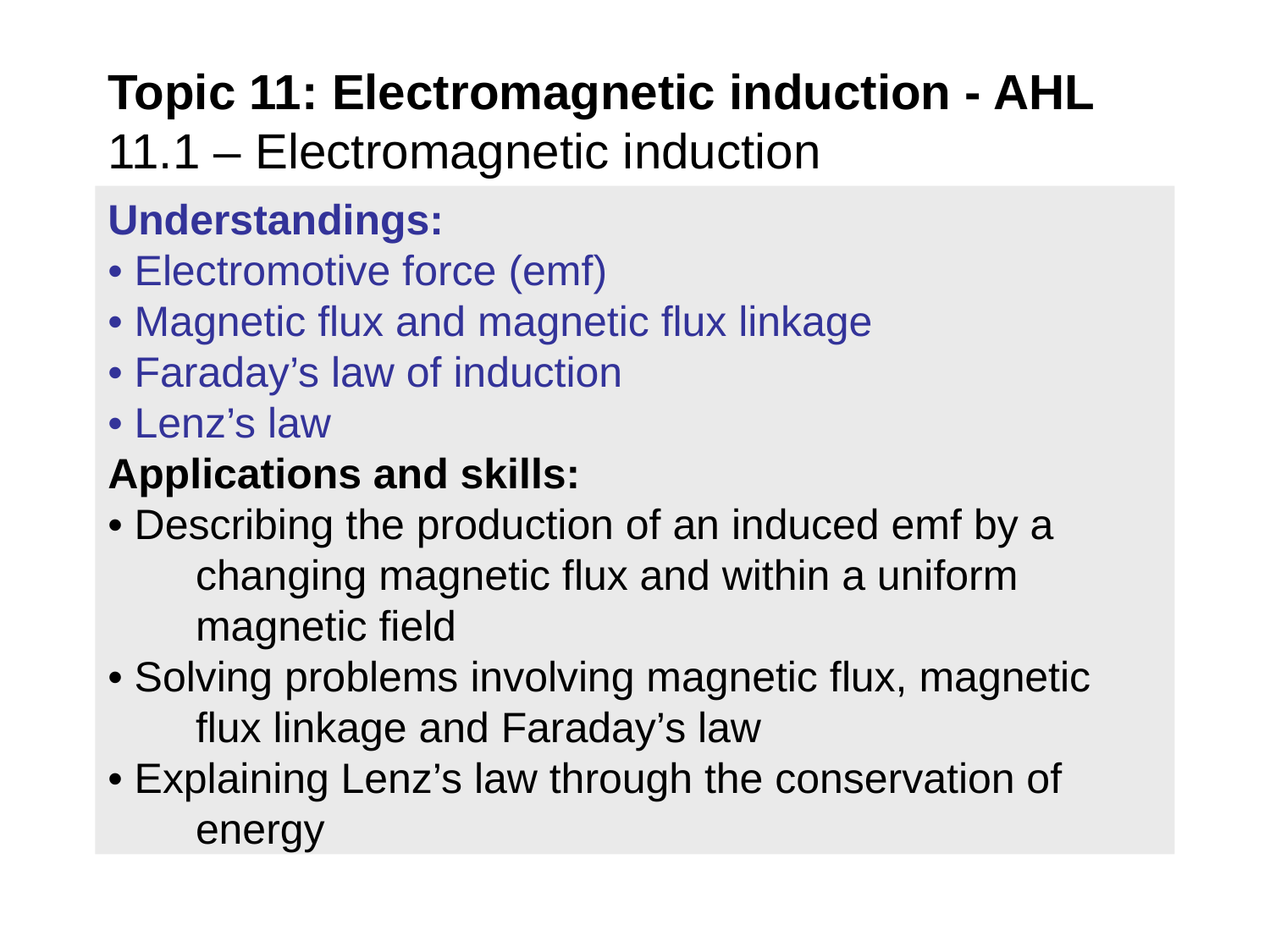

Topic 11: Electromagnetic induction - AHL
11.1 – Electromagnetic induction
Understandings:
• Electromotive force (emf)
• Magnetic flux and magnetic flux linkage
• Faraday’s law of induction
• Lenz’s law
Applications and skills:
• Describing the production of an induced emf by a changing magnetic flux and within a uniform magnetic field
• Solving problems involving magnetic flux, magnetic flux linkage and Faraday’s law
• Explaining Lenz’s law through the conservation of energy